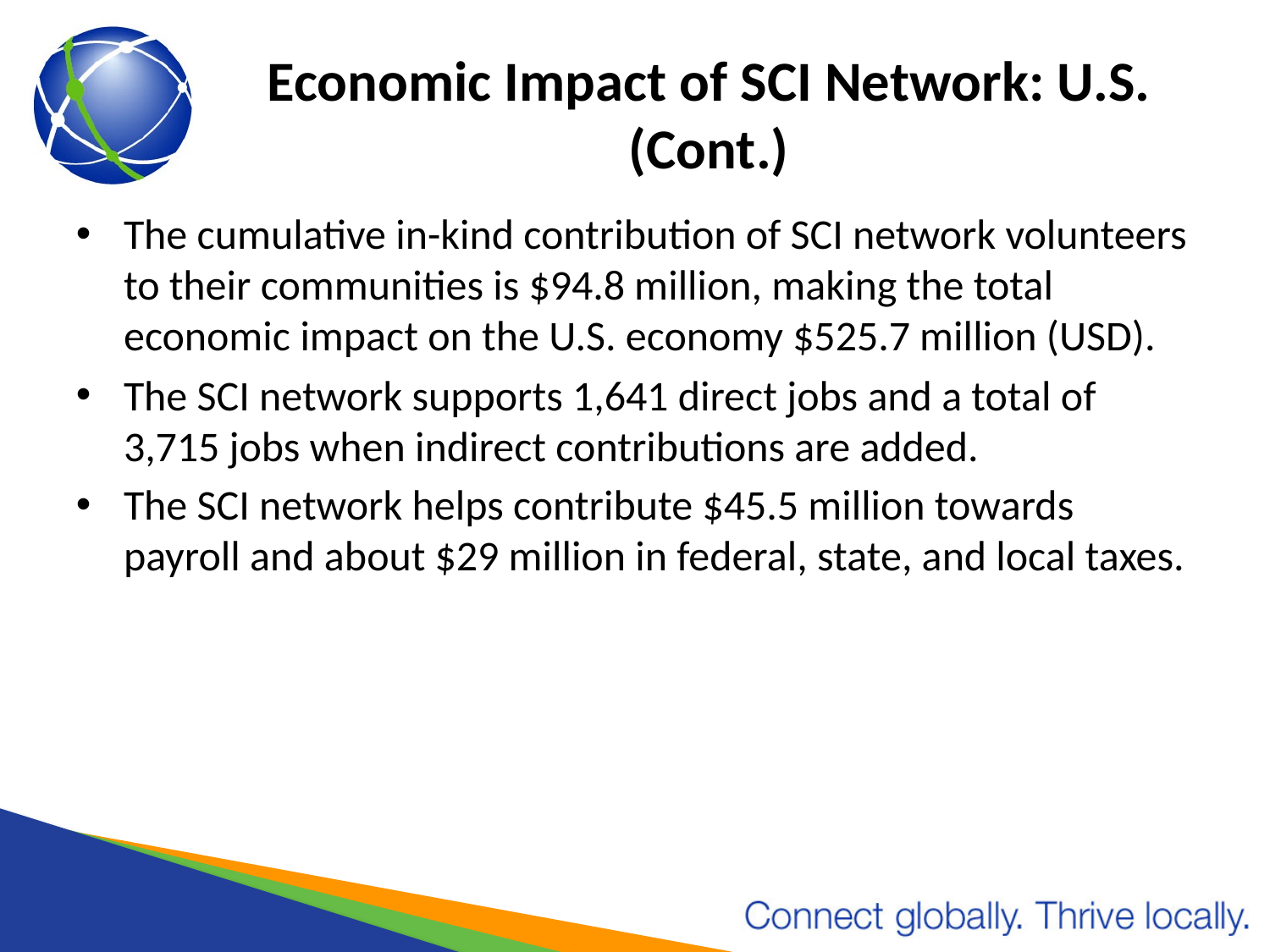

# Economic Impact of SCI Network: U.S. (Cont.)
The cumulative in-kind contribution of SCI network volunteers to their communities is $94.8 million, making the total economic impact on the U.S. economy $525.7 million (USD).
The SCI network supports 1,641 direct jobs and a total of 3,715 jobs when indirect contributions are added.
The SCI network helps contribute $45.5 million towards payroll and about $29 million in federal, state, and local taxes.